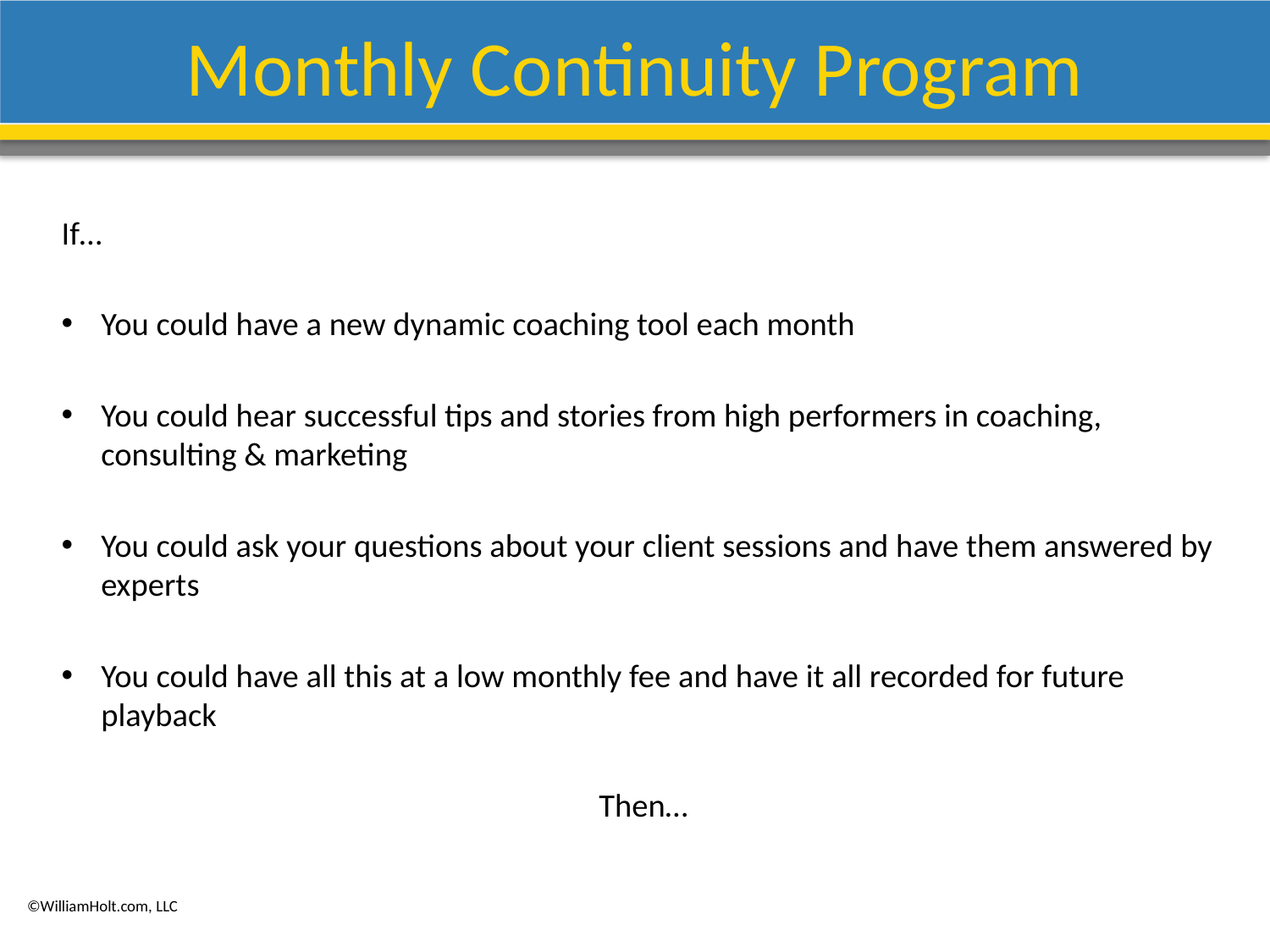

# Monthly Continuity Program
If…

You could have a new dynamic coaching tool each month

You could hear successful tips and stories from high performers in coaching, consulting & marketing

You could ask your questions about your client sessions and have them answered by experts

You could have all this at a low monthly fee and have it all recorded for future playback

Then…
©WilliamHolt.com, LLC